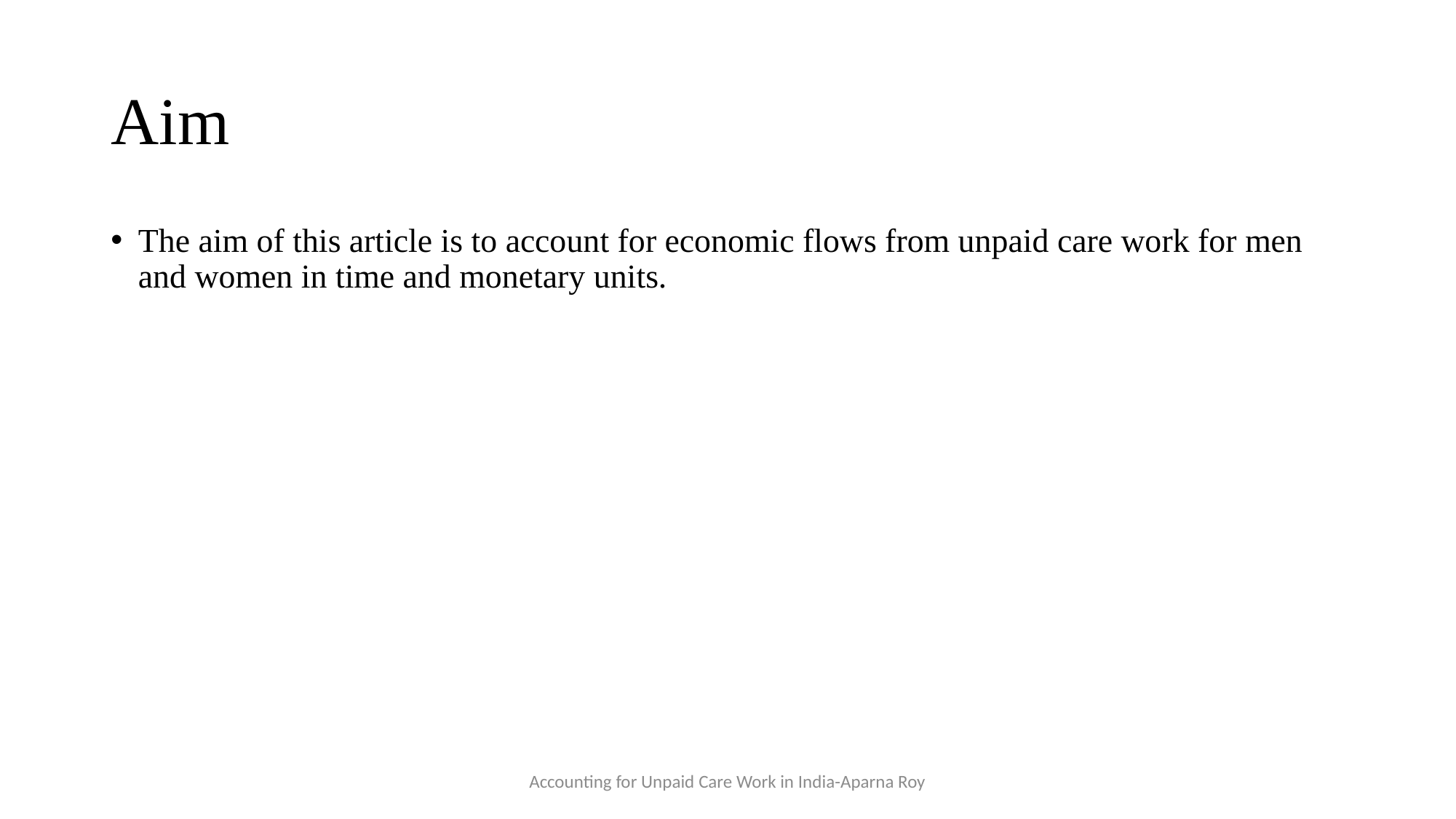

# Aim
The aim of this article is to account for economic flows from unpaid care work for men and women in time and monetary units.
Accounting for Unpaid Care Work in India-Aparna Roy